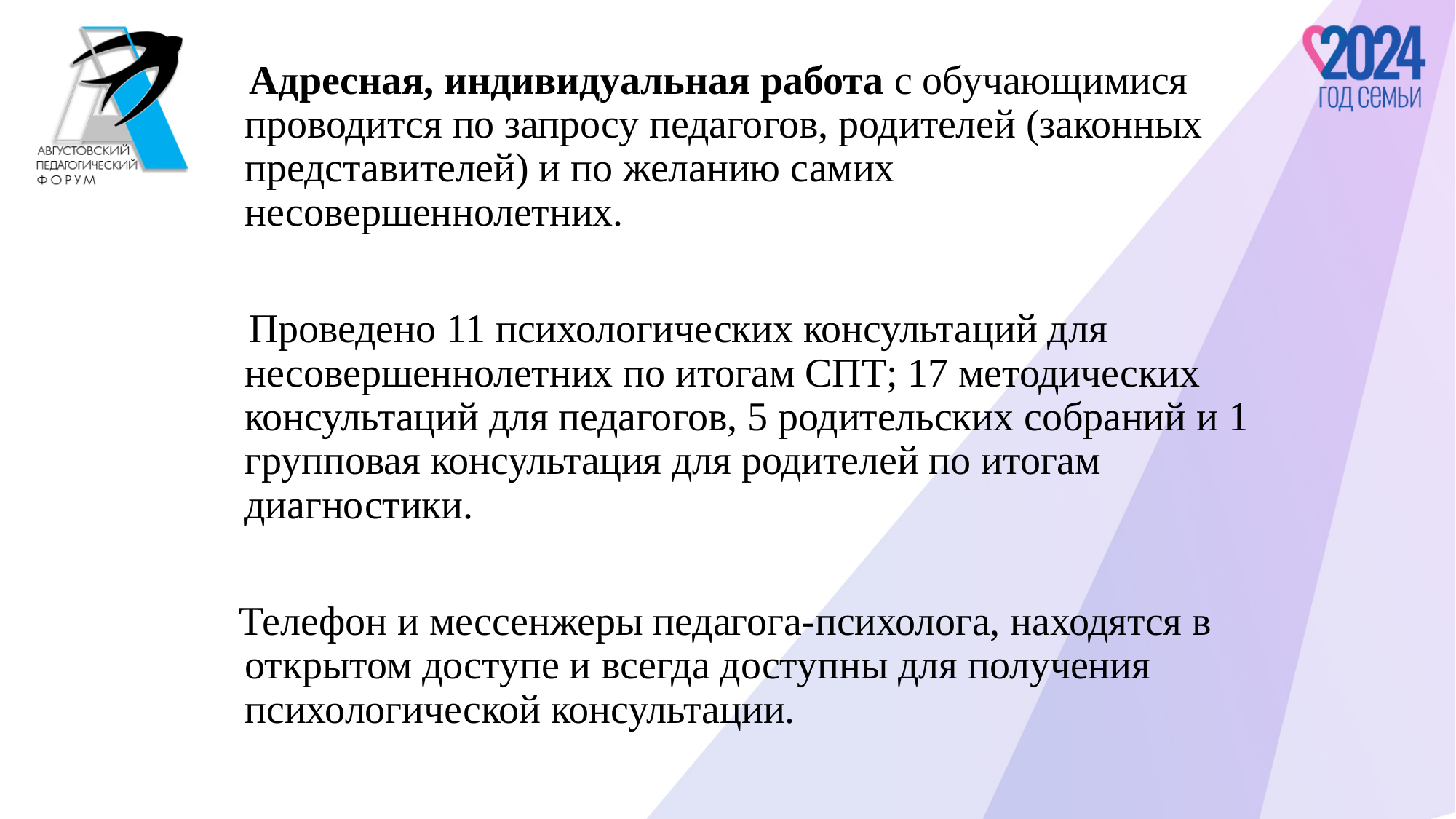

Адресная, индивидуальная работа с обучающимися проводится по запросу педагогов, родителей (законных представителей) и по желанию самих несовершеннолетних.

   Проведено 11 психологических консультаций для несовершеннолетних по итогам СПТ; 17 методических консультаций для педагогов, 5 родительских собраний и 1 групповая консультация для родителей по итогам диагностики.

  Телефон и мессенжеры педагога-психолога, находятся в открытом доступе и всегда доступны для получения психологической консультации.